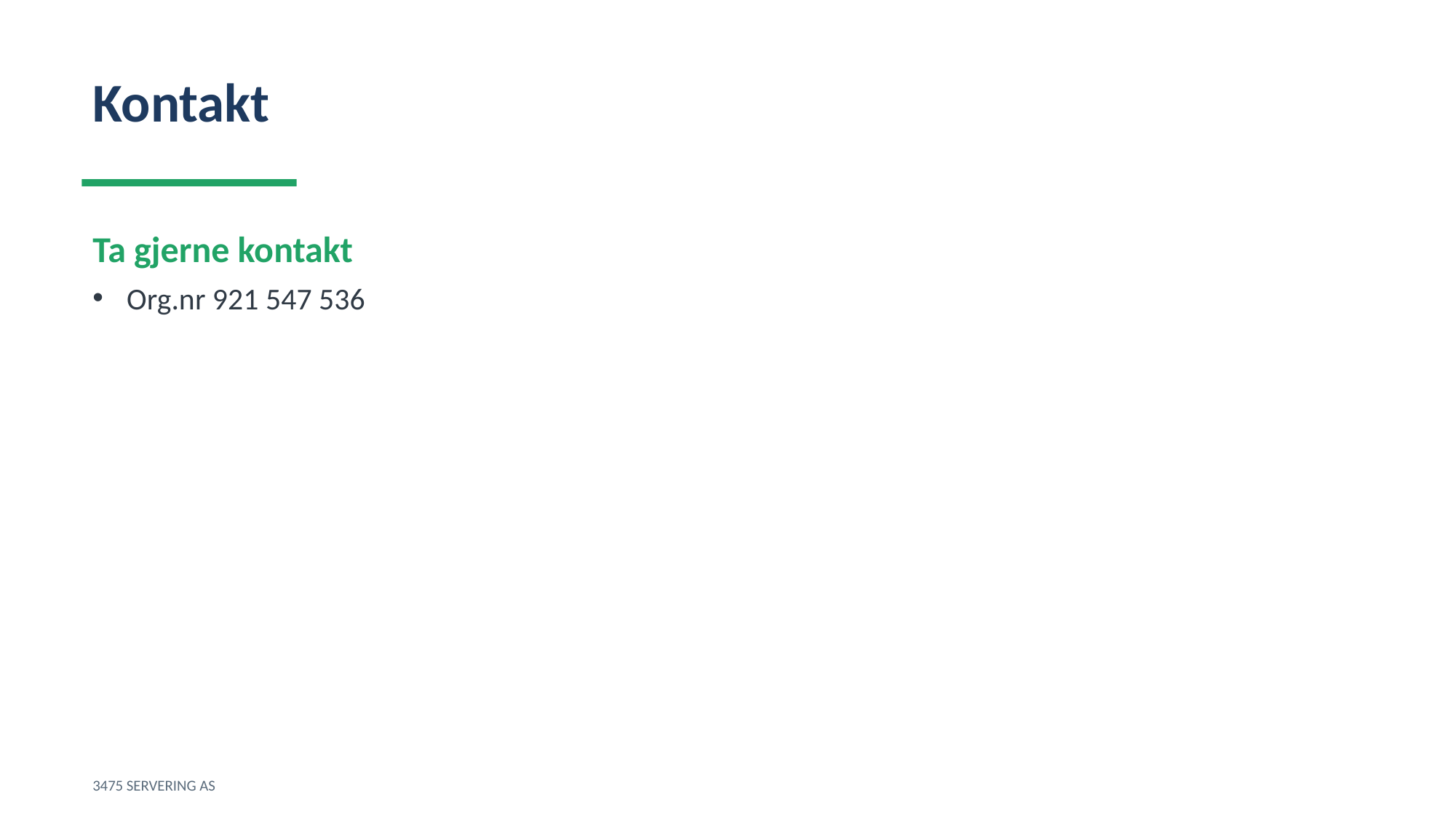

Kontakt

Ta gjerne kontakt
Org.nr 921 547 536
3475 SERVERING AS